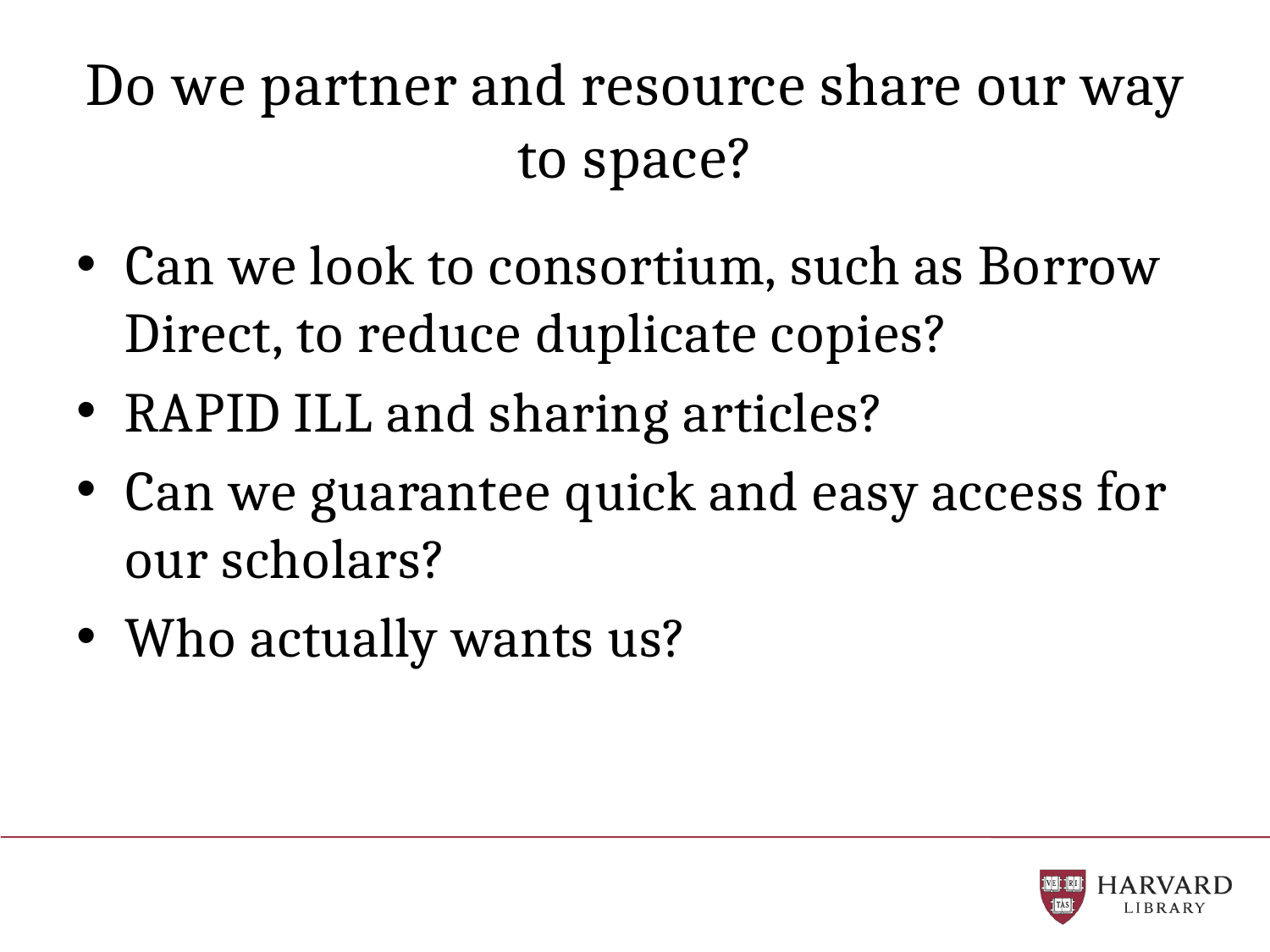

# Do we partner and resource share our way to space?
Can we look to consortium, such as Borrow Direct, to reduce duplicate copies?
RAPID ILL and sharing articles?
Can we guarantee quick and easy access for our scholars?
Who actually wants us?